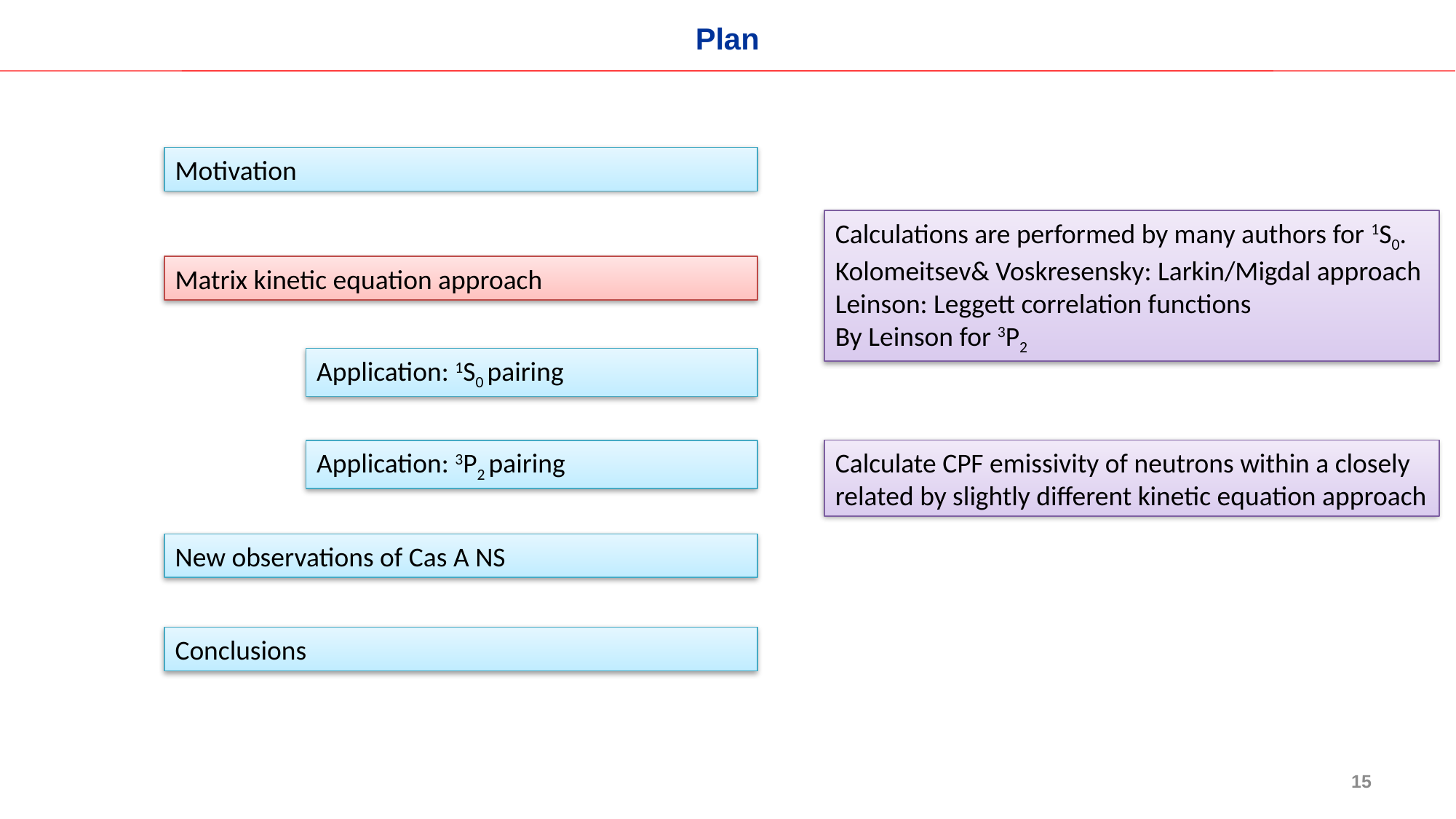

Plan

Motivation
Calculations are performed by many authors for 1S0.
Kolomeitsev& Voskresensky: Larkin/Migdal approach
Leinson: Leggett correlation functions
By Leinson for 3P2
Matrix kinetic equation approach
Application: 1S0 pairing
Calculate CPF emissivity of neutrons within a closely related by slightly different kinetic equation approach
Application: 3P2 pairing
New observations of Cas A NS
Conclusions
15